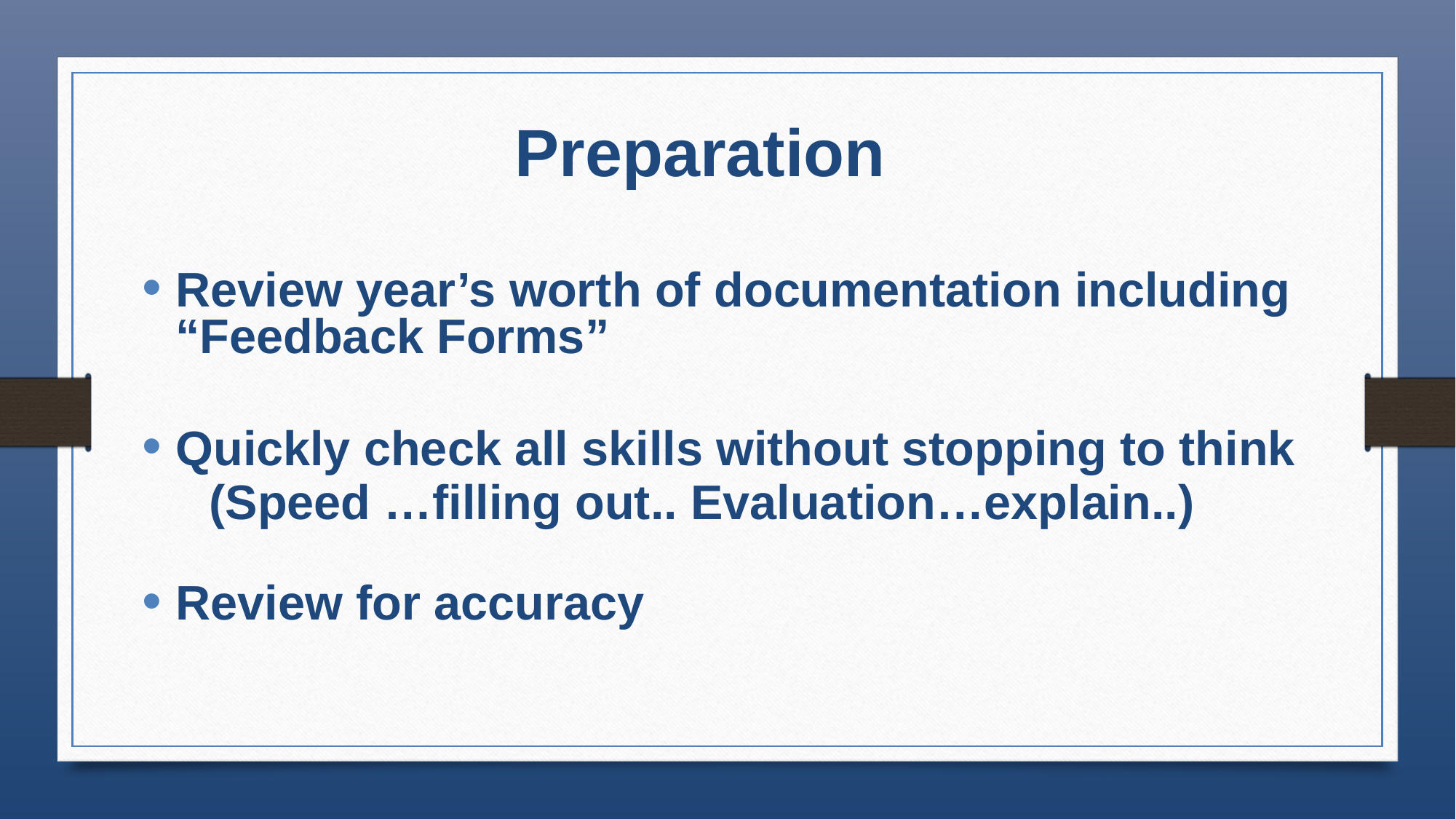

Preparation
Review year’s worth of documentation including “Feedback Forms”
Quickly check all skills without stopping to think
     (Speed …filling out.. Evaluation…explain..)
Review for accuracy